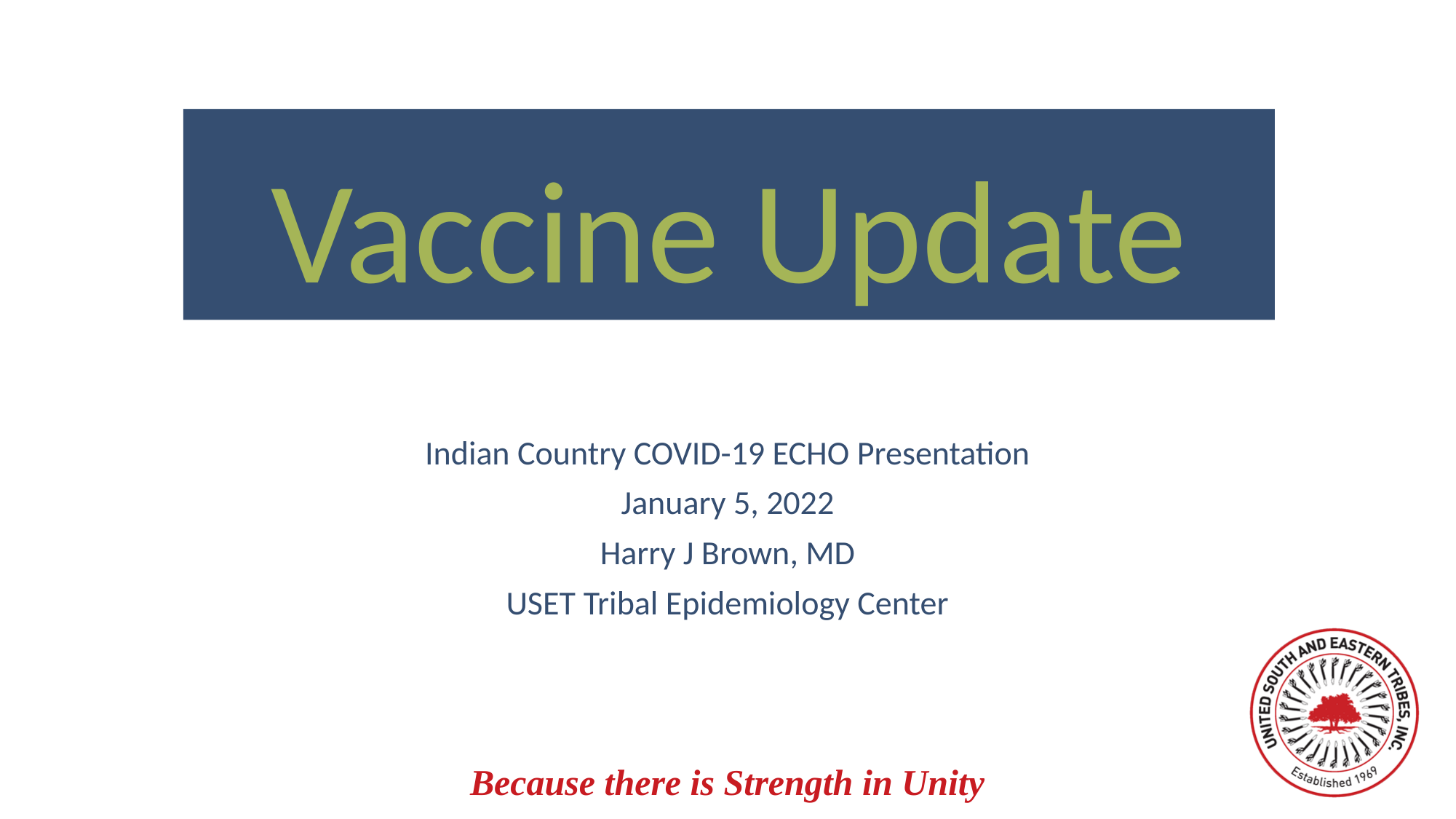

# Vaccine Update
Indian Country COVID-19 ECHO Presentation
January 5, 2022
Harry J Brown, MD
USET Tribal Epidemiology Center